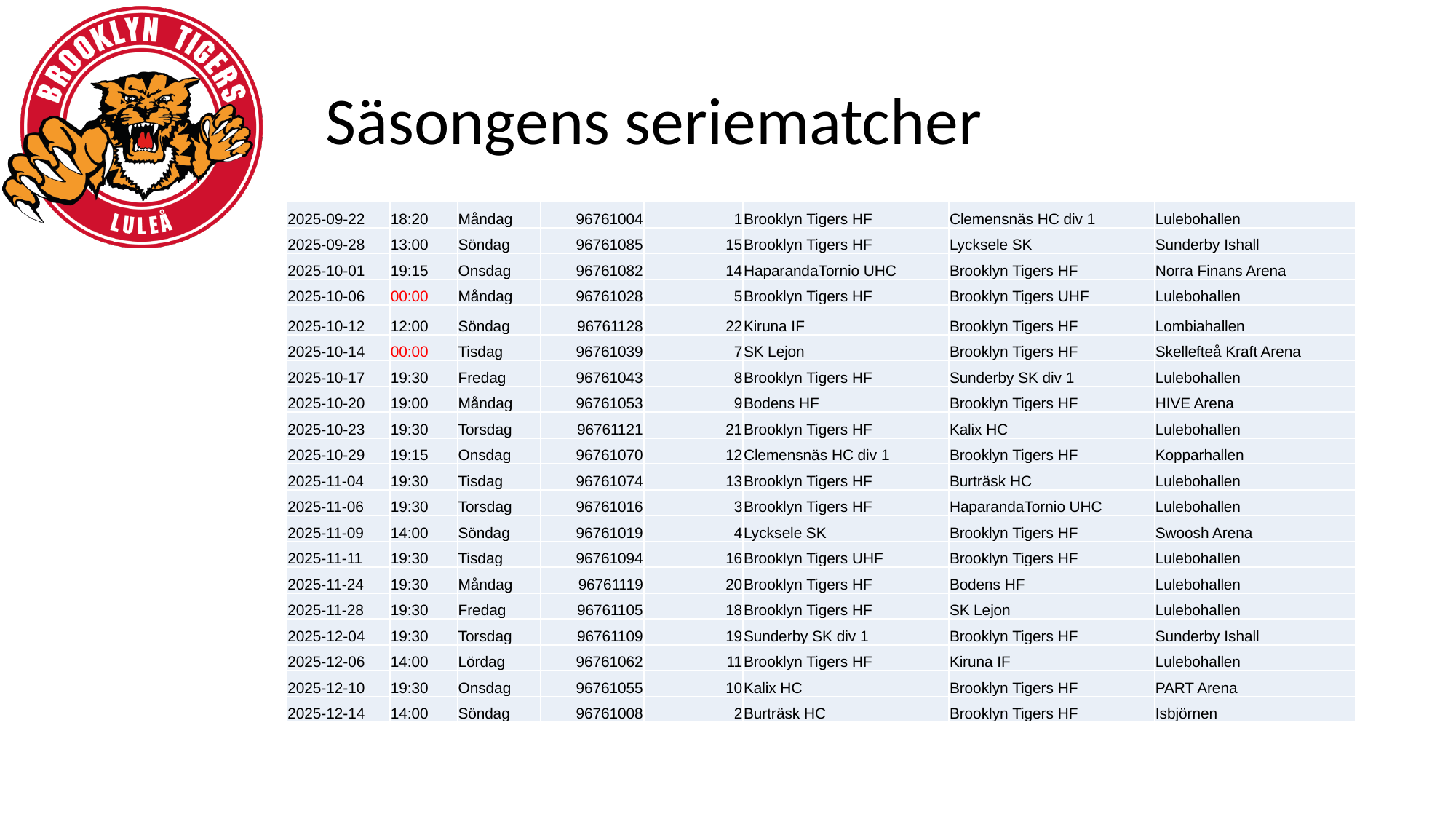

# Säsongens seriematcher
| 2025-09-22 | 18:20 | Måndag | 96761004 | 1 | Brooklyn Tigers HF | Clemensnäs HC div 1 | Lulebohallen |
| --- | --- | --- | --- | --- | --- | --- | --- |
| 2025-09-28 | 13:00 | Söndag | 96761085 | 15 | Brooklyn Tigers HF | Lycksele SK | Sunderby Ishall |
| 2025-10-01 | 19:15 | Onsdag | 96761082 | 14 | HaparandaTornio UHC | Brooklyn Tigers HF | Norra Finans Arena |
| 2025-10-06 | 00:00 | Måndag | 96761028 | 5 | Brooklyn Tigers HF | Brooklyn Tigers UHF | Lulebohallen |
| 2025-10-12 | 12:00 | Söndag | 96761128 | 22 | Kiruna IF | Brooklyn Tigers HF | Lombiahallen |
| 2025-10-14 | 00:00 | Tisdag | 96761039 | 7 | SK Lejon | Brooklyn Tigers HF | Skellefteå Kraft Arena |
| 2025-10-17 | 19:30 | Fredag | 96761043 | 8 | Brooklyn Tigers HF | Sunderby SK div 1 | Lulebohallen |
| 2025-10-20 | 19:00 | Måndag | 96761053 | 9 | Bodens HF | Brooklyn Tigers HF | HIVE Arena |
| 2025-10-23 | 19:30 | Torsdag | 96761121 | 21 | Brooklyn Tigers HF | Kalix HC | Lulebohallen |
| 2025-10-29 | 19:15 | Onsdag | 96761070 | 12 | Clemensnäs HC div 1 | Brooklyn Tigers HF | Kopparhallen |
| 2025-11-04 | 19:30 | Tisdag | 96761074 | 13 | Brooklyn Tigers HF | Burträsk HC | Lulebohallen |
| 2025-11-06 | 19:30 | Torsdag | 96761016 | 3 | Brooklyn Tigers HF | HaparandaTornio UHC | Lulebohallen |
| 2025-11-09 | 14:00 | Söndag | 96761019 | 4 | Lycksele SK | Brooklyn Tigers HF | Swoosh Arena |
| 2025-11-11 | 19:30 | Tisdag | 96761094 | 16 | Brooklyn Tigers UHF | Brooklyn Tigers HF | Lulebohallen |
| 2025-11-24 | 19:30 | Måndag | 96761119 | 20 | Brooklyn Tigers HF | Bodens HF | Lulebohallen |
| 2025-11-28 | 19:30 | Fredag | 96761105 | 18 | Brooklyn Tigers HF | SK Lejon | Lulebohallen |
| 2025-12-04 | 19:30 | Torsdag | 96761109 | 19 | Sunderby SK div 1 | Brooklyn Tigers HF | Sunderby Ishall |
| 2025-12-06 | 14:00 | Lördag | 96761062 | 11 | Brooklyn Tigers HF | Kiruna IF | Lulebohallen |
| 2025-12-10 | 19:30 | Onsdag | 96761055 | 10 | Kalix HC | Brooklyn Tigers HF | PART Arena |
| 2025-12-14 | 14:00 | Söndag | 96761008 | 2 | Burträsk HC | Brooklyn Tigers HF | Isbjörnen |